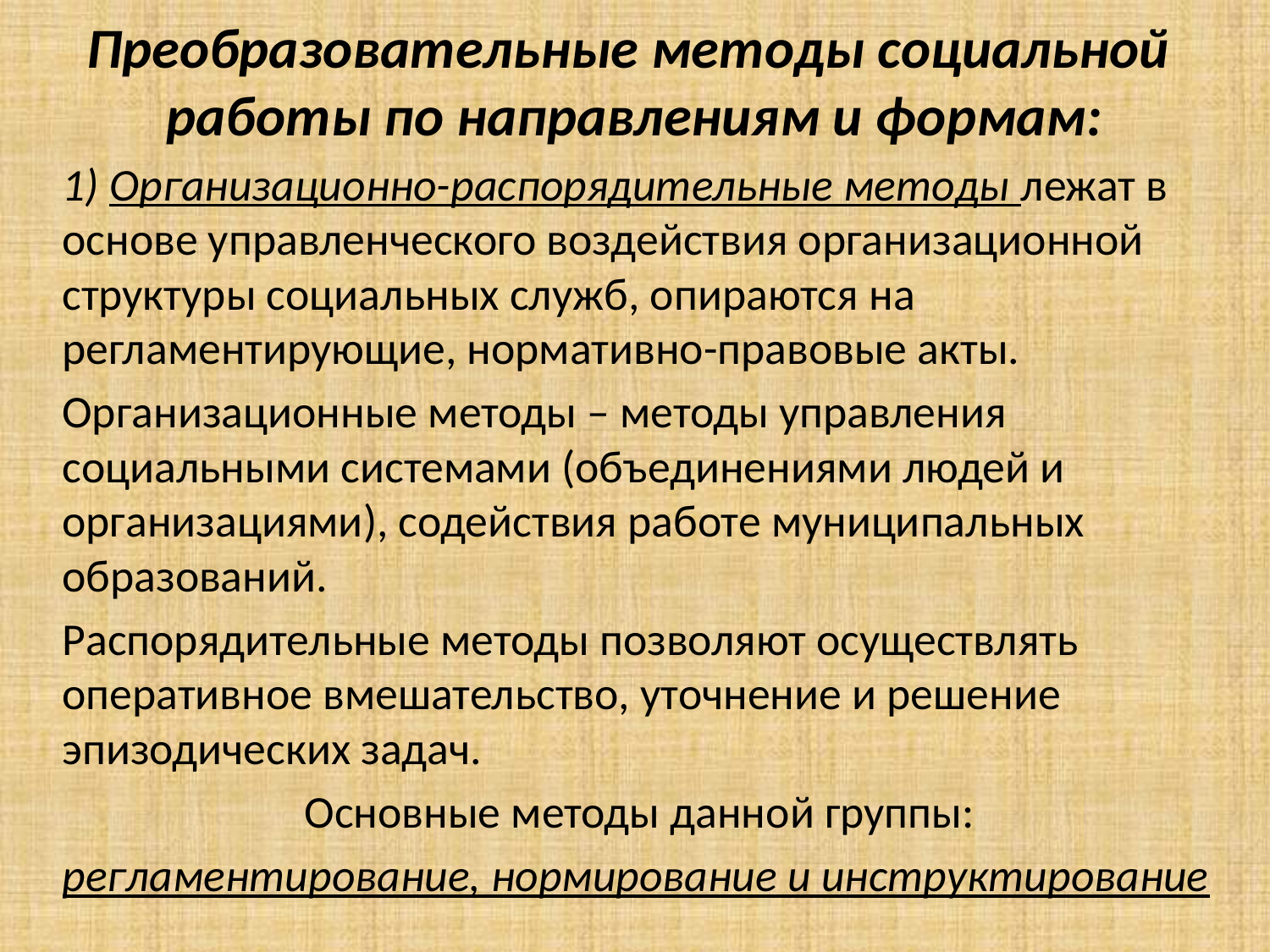

# Преобразовательные методы социальной  работы по направлениям и формам:
1) Организационно-распорядительные методы лежат в основе управленческого воздействия организационной структуры социальных служб, опираются на регламентирующие, нормативно-правовые акты.
Организационные методы – методы управления социальными системами (объединениями людей и организациями), содействия работе муниципальных образований.
Распорядительные методы позволяют осуществлять оперативное вмешательство, уточнение и решение эпизодических задач.
Основные методы данной группы:
регламентирование, нормирование и инструктирование